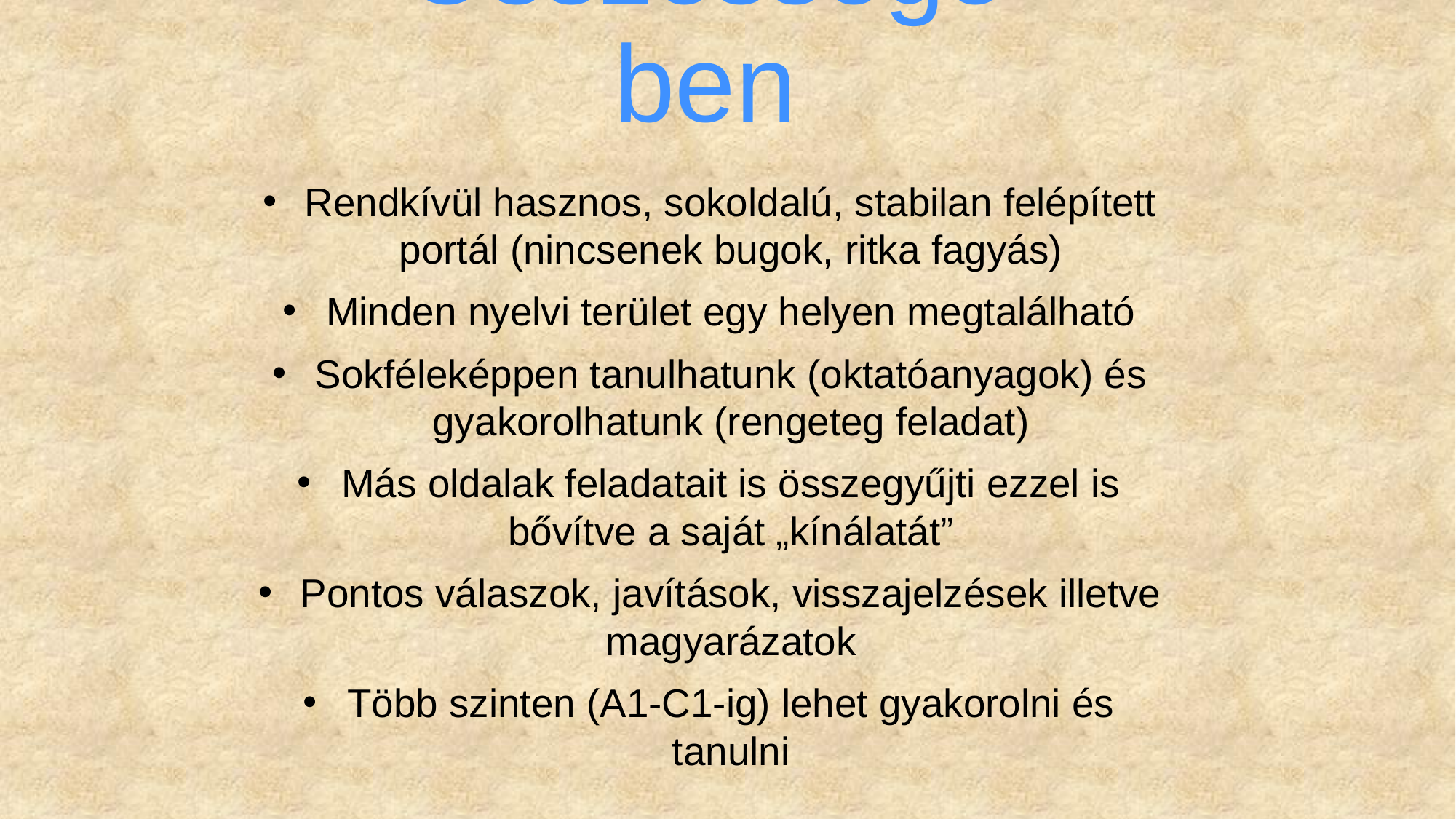

# Összességében
Rendkívül hasznos, sokoldalú, stabilan felépített portál (nincsenek bugok, ritka fagyás)
Minden nyelvi terület egy helyen megtalálható
Sokféleképpen tanulhatunk (oktatóanyagok) és gyakorolhatunk (rengeteg feladat)
Más oldalak feladatait is összegyűjti ezzel is bővítve a saját „kínálatát”
Pontos válaszok, javítások, visszajelzések illetve magyarázatok
Több szinten (A1-C1-ig) lehet gyakorolni és tanulni